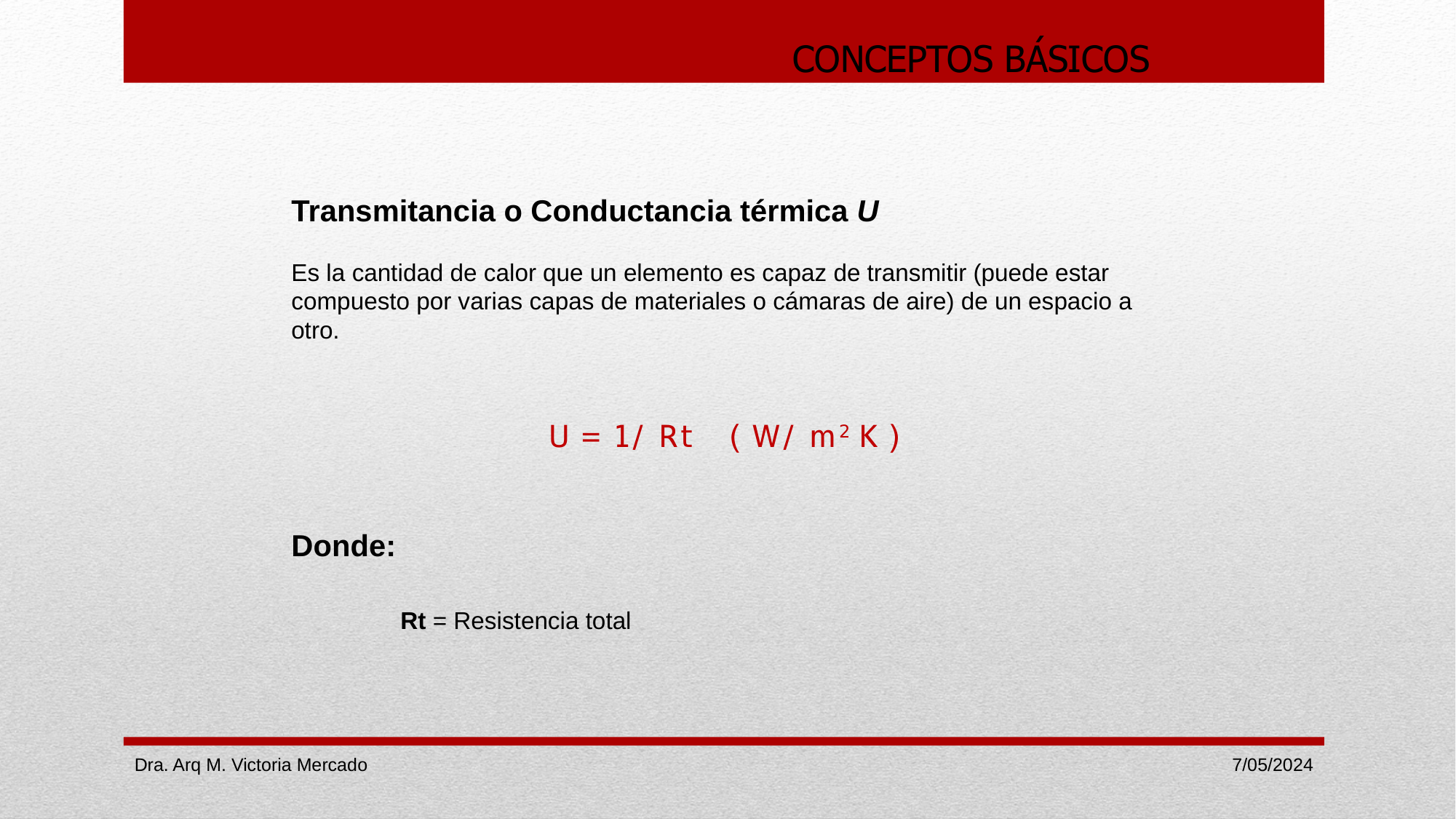

CONCEPTOS BÁSICOS
Transmitancia o Conductancia térmica U

Es la cantidad de calor que un elemento es capaz de transmitir (puede estar compuesto por varias capas de materiales o cámaras de aire) de un espacio a otro.

U = 1/ Rt    ( W/ m2 K )

Donde:

	Rt = Resistencia total